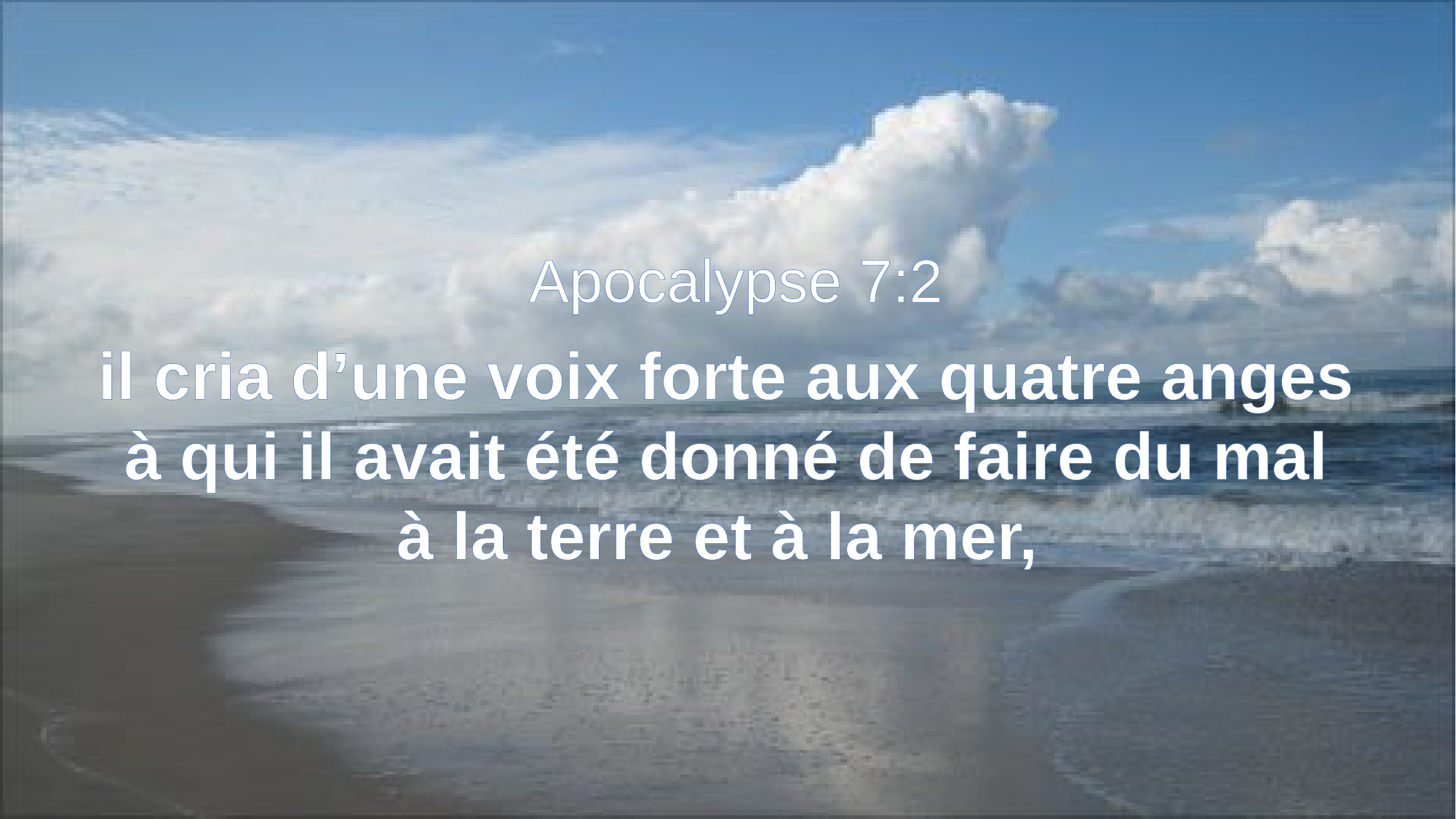

Apocalypse 7:2

il cria d’une voix forte aux quatre anges
à qui il avait été donné de faire du mal
à la terre et à la mer,